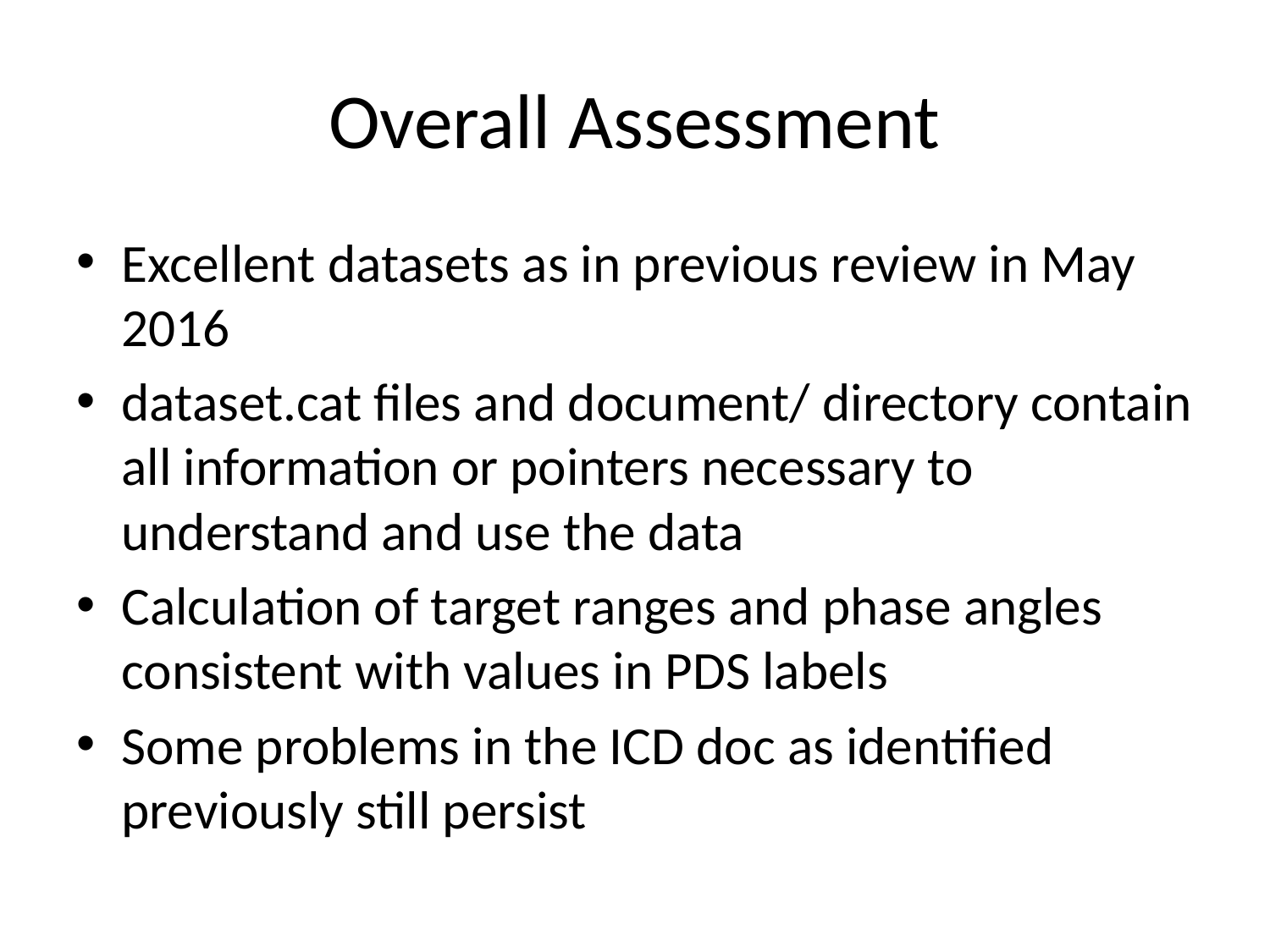

# Overall Assessment
Excellent datasets as in previous review in May 2016
dataset.cat files and document/ directory contain all information or pointers necessary to understand and use the data
Calculation of target ranges and phase angles consistent with values in PDS labels
Some problems in the ICD doc as identified previously still persist